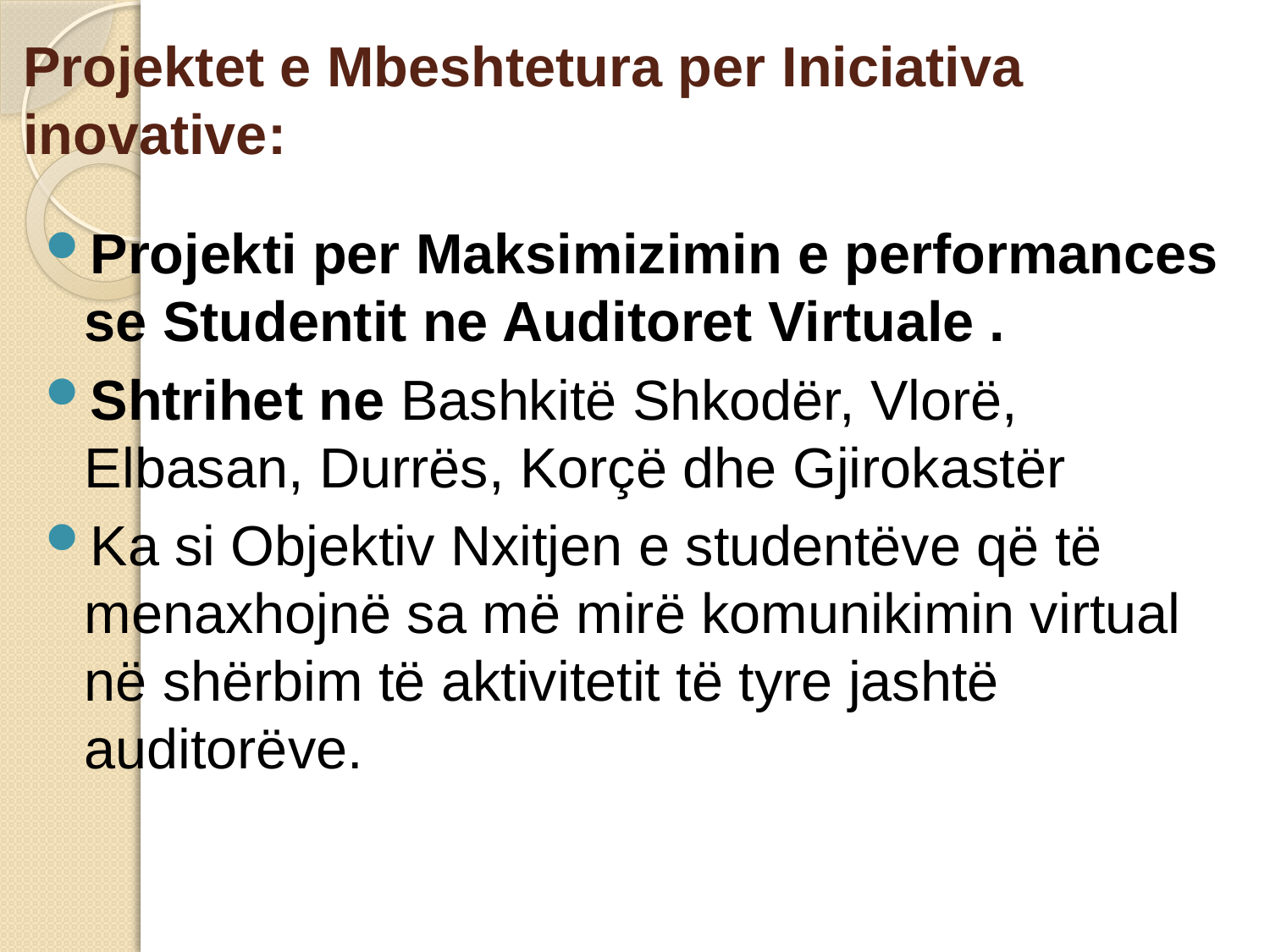

# Projektet e Mbeshtetura per Iniciativa inovative:
Projekti per Maksimizimin e performances se Studentit ne Auditoret Virtuale .
Shtrihet ne Bashkitë Shkodër, Vlorë, Elbasan, Durrës, Korçë dhe Gjirokastër
Ka si Objektiv Nxitjen e studentëve që të menaxhojnë sa më mirë komunikimin virtual në shërbim të aktivitetit të tyre jashtë auditorëve.